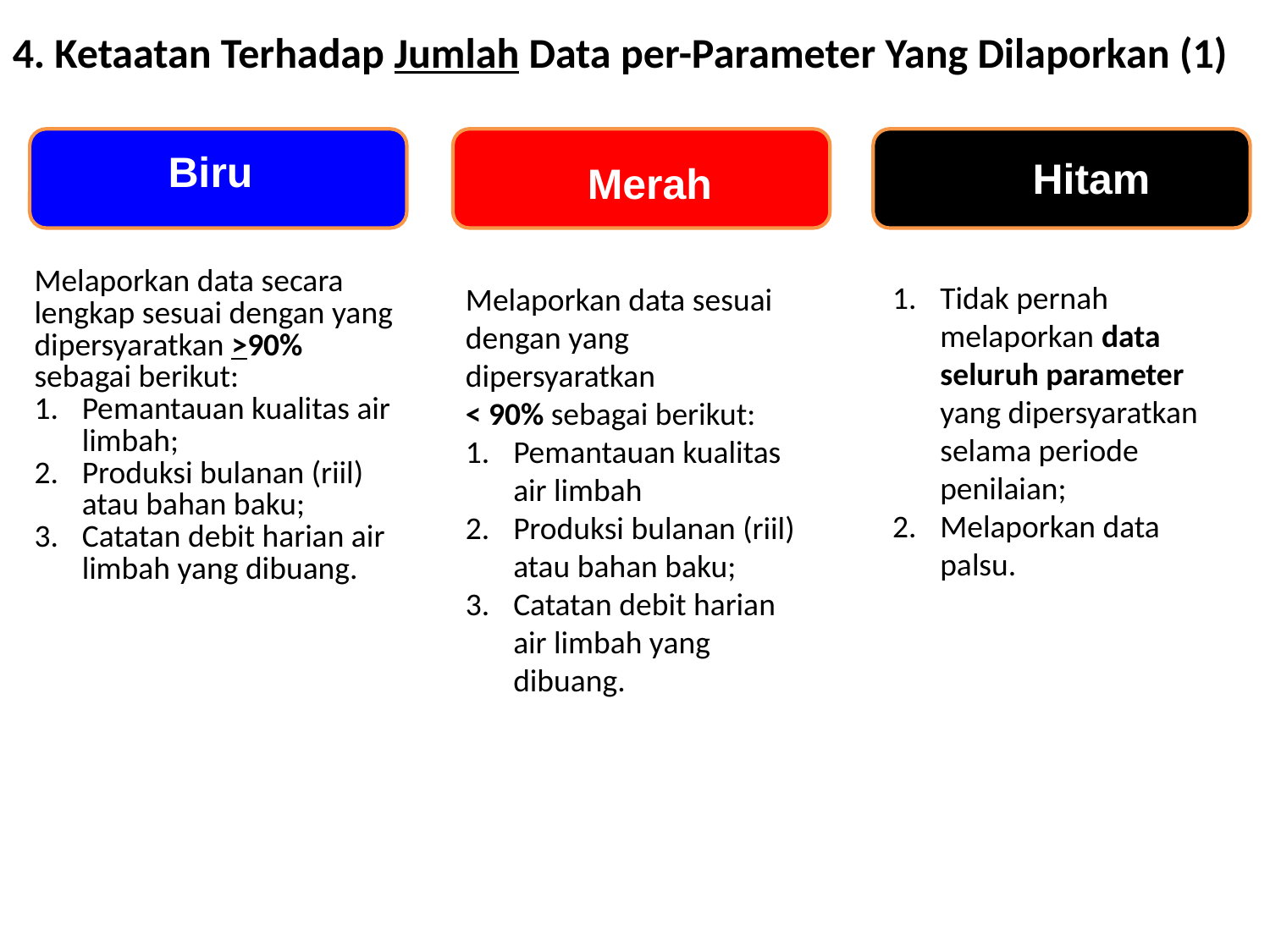

4. Ketaatan Terhadap Jumlah Data per-Parameter Yang Dilaporkan (1)

Biru

Merah

Hitam
| Melaporkan data secara lengkap sesuai dengan yang dipersyaratkan >90% sebagai berikut: Pemantauan kualitas air limbah; Produksi bulanan (riil) atau bahan baku; Catatan debit harian air limbah yang dibuang. |
| --- |
Tidak pernah melaporkan data seluruh parameter yang dipersyaratkan selama periode penilaian;
Melaporkan data palsu.

Melaporkan data sesuai dengan yang dipersyaratkan
< 90% sebagai berikut:
Pemantauan kualitas air limbah
Produksi bulanan (riil) atau bahan baku;
Catatan debit harian air limbah yang dibuang.